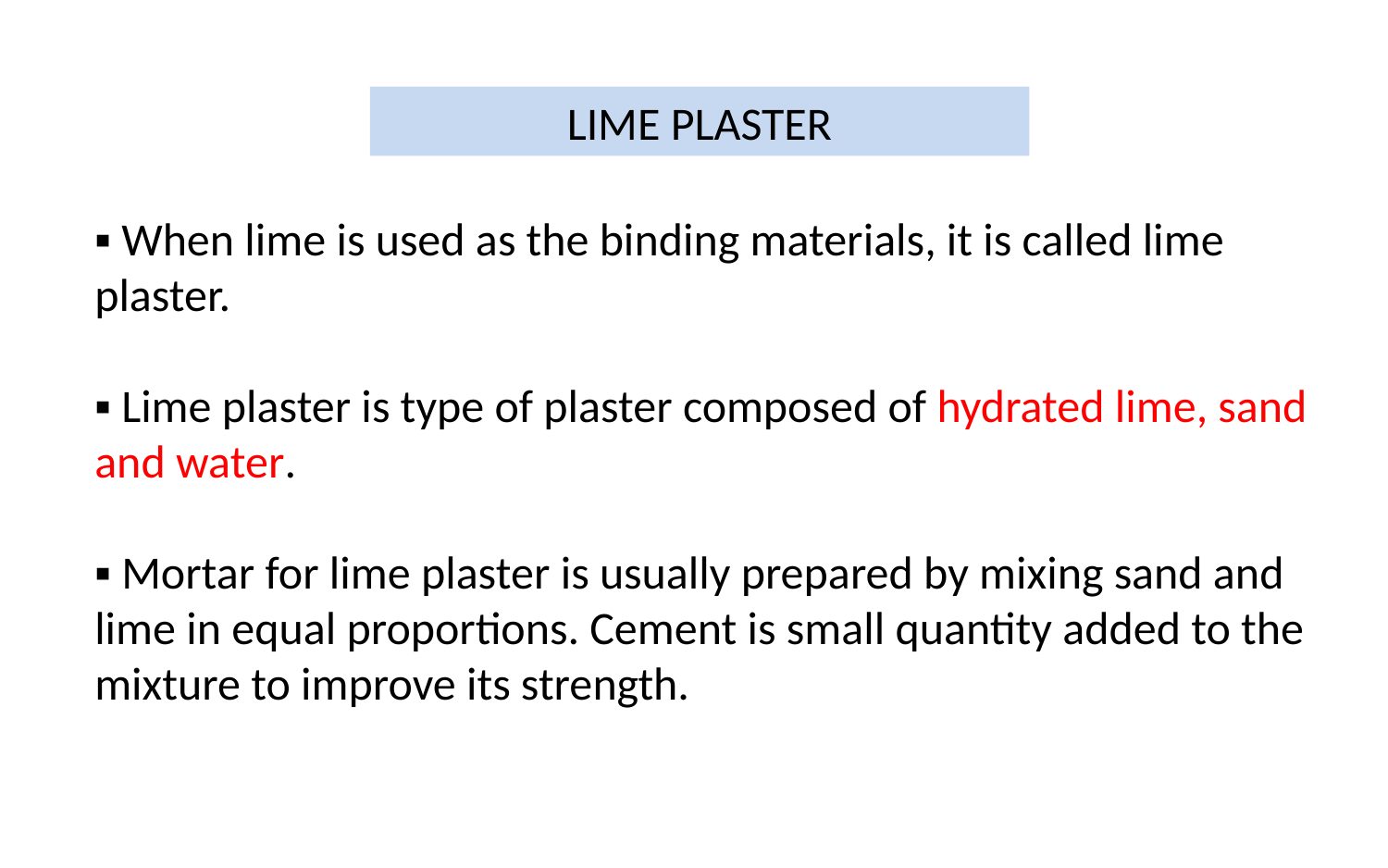

LIME PLASTER
▪ When lime is used as the binding materials, it is called lime plaster.
▪ Lime plaster is type of plaster composed of hydrated lime, sand and water.
▪ Mortar for lime plaster is usually prepared by mixing sand and lime in equal proportions. Cement is small quantity added to the mixture to improve its strength.